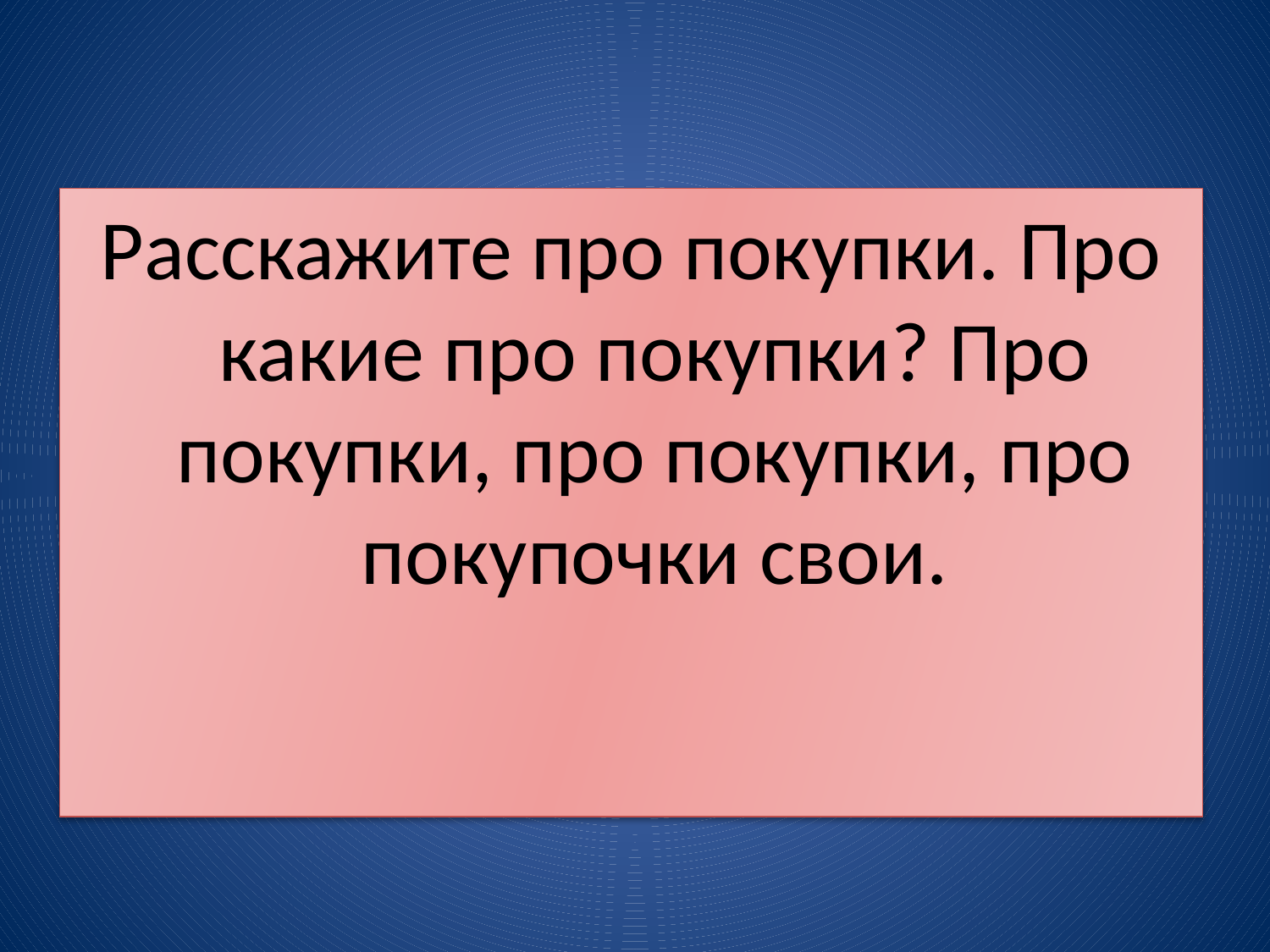

Расскажите про покупки. Про какие про покупки? Про покупки, про покупки, про покупочки свои.